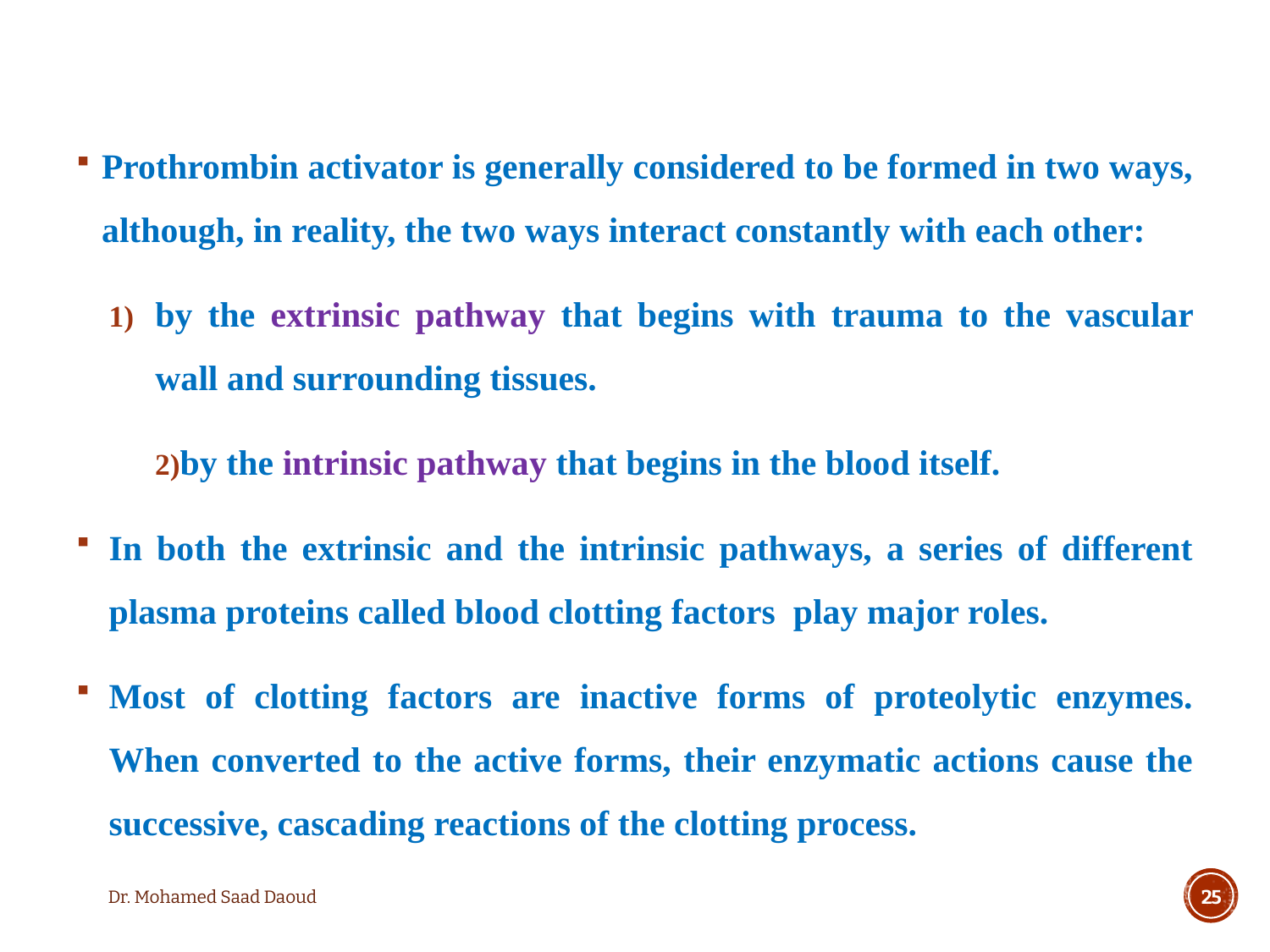

Prothrombin activator is generally considered to be formed in two ways, although, in reality, the two ways interact constantly with each other:
by the extrinsic pathway that begins with trauma to the vascular wall and surrounding tissues.
by the intrinsic pathway that begins in the blood itself.
In both the extrinsic and the intrinsic pathways, a series of different plasma proteins called blood clotting factors  play major roles.
Most of clotting factors are inactive forms of proteolytic enzymes. When converted to the active forms, their enzymatic actions cause the successive, cascading reactions of the clotting process.
Dr. Mohamed Saad Daoud
25